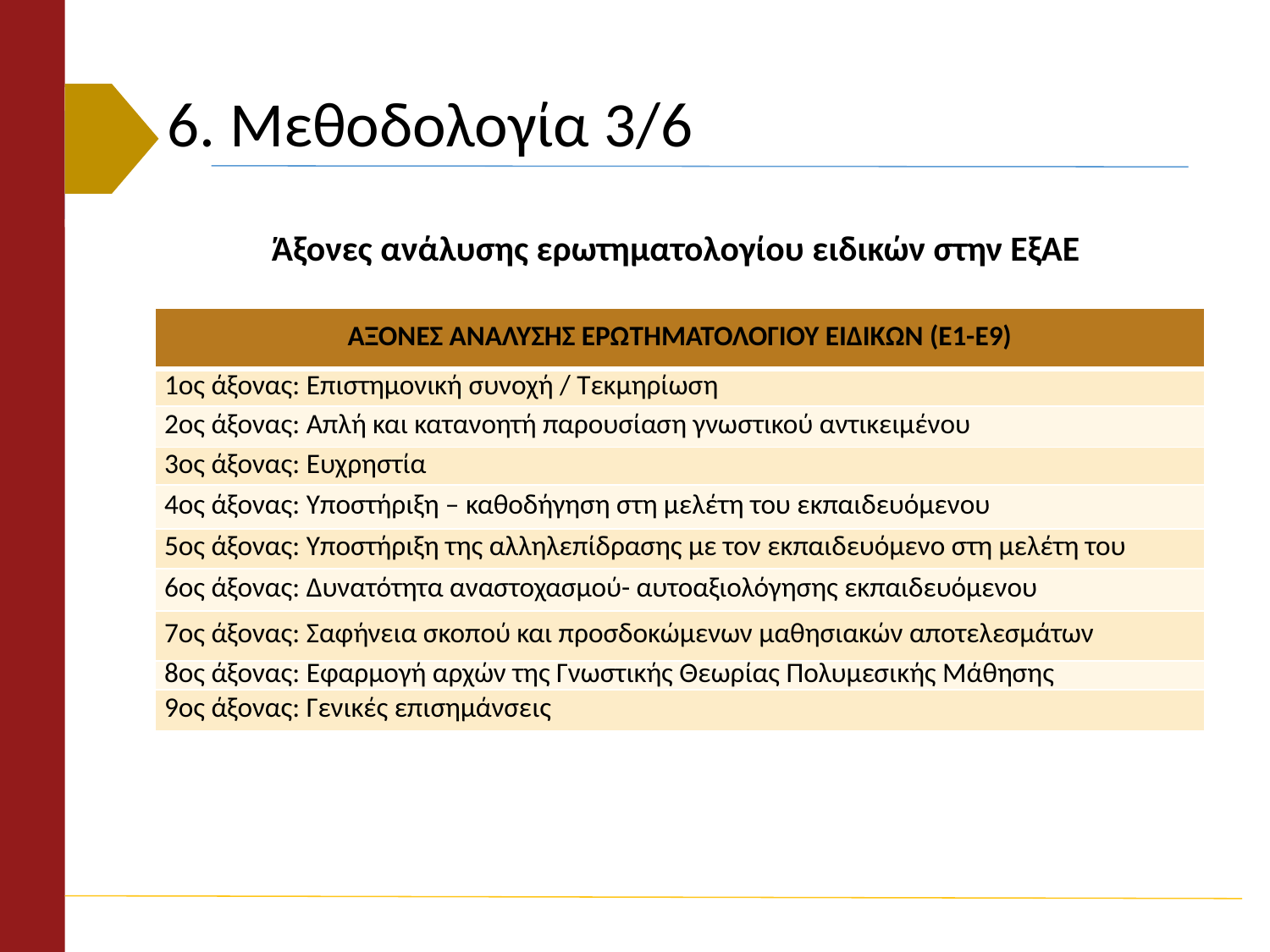

6. Μεθοδολογία 3/6
Άξονες ανάλυσης ερωτηματολογίου ειδικών στην ΕξΑΕ
| ΑΞΟΝΕΣ ΑΝΑΛΥΣΗΣ ΕΡΩΤΗΜΑΤΟΛΟΓΙΟΥ ΕΙΔΙΚΩΝ (Ε1-Ε9) |
| --- |
| 1ος άξονας: Επιστημονική συνοχή / Τεκμηρίωση |
| 2ος άξονας: Απλή και κατανοητή παρουσίαση γνωστικού αντικειμένου |
| 3ος άξονας: Ευχρηστία |
| 4ος άξονας: Υποστήριξη – καθοδήγηση στη μελέτη του εκπαιδευόμενου |
| 5ος άξονας: Υποστήριξη της αλληλεπίδρασης με τον εκπαιδευόμενο στη μελέτη του |
| 6ος άξονας: Δυνατότητα αναστοχασμού- αυτοαξιολόγησης εκπαιδευόμενου |
| 7ος άξονας: Σαφήνεια σκοπού και προσδοκώμενων μαθησιακών αποτελεσμάτων |
| 8ος άξονας: Εφαρμογή αρχών της Γνωστικής Θεωρίας Πολυμεσικής Μάθησης |
| 9ος άξονας: Γενικές επισημάνσεις |